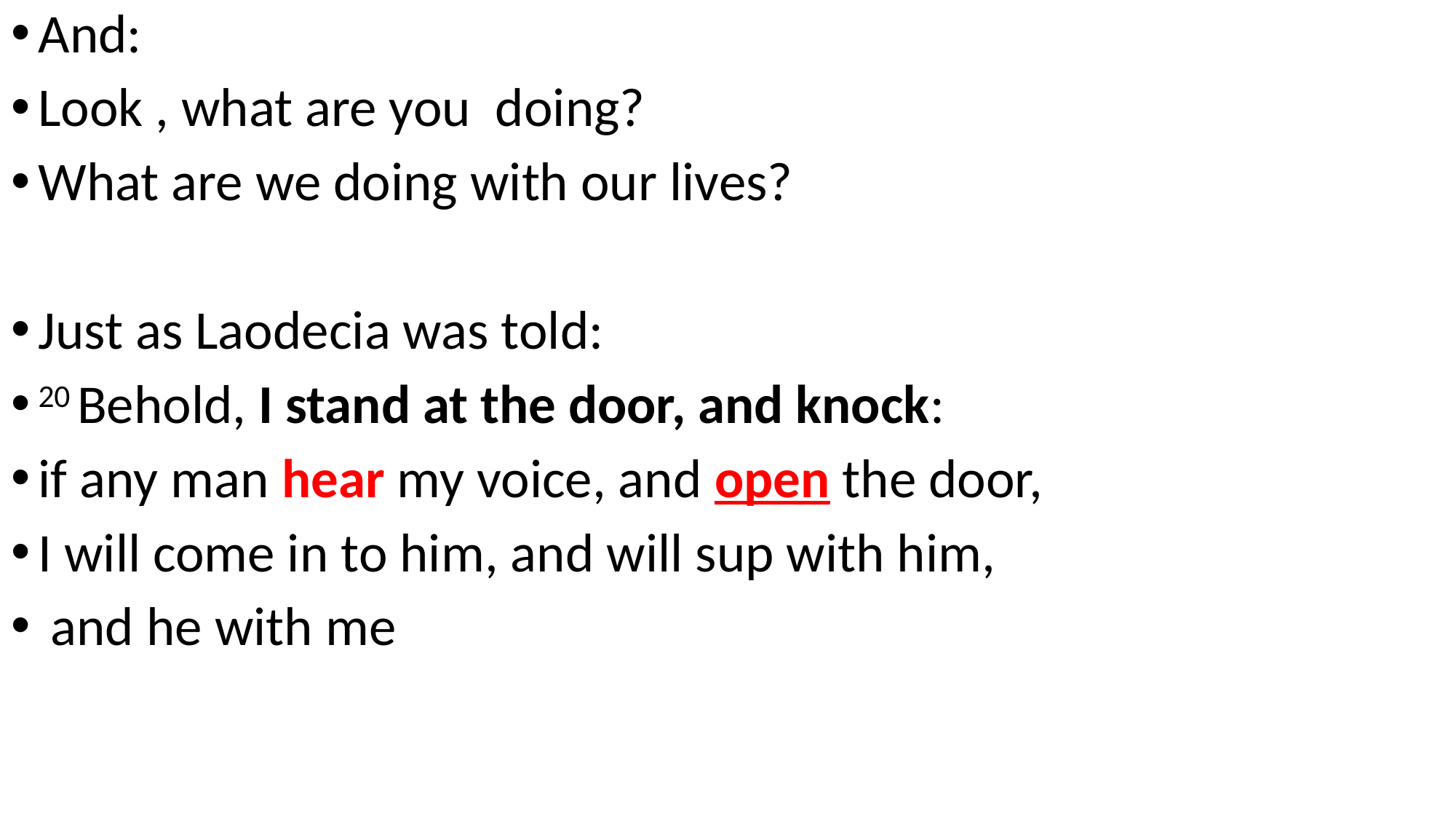

And:
Look , what are you  doing?
What are we doing with our lives?

Just as Laodecia was told:
20 Behold, I stand at the door, and knock:
if any man hear my voice, and open the door,
I will come in to him, and will sup with him,
 and he with me